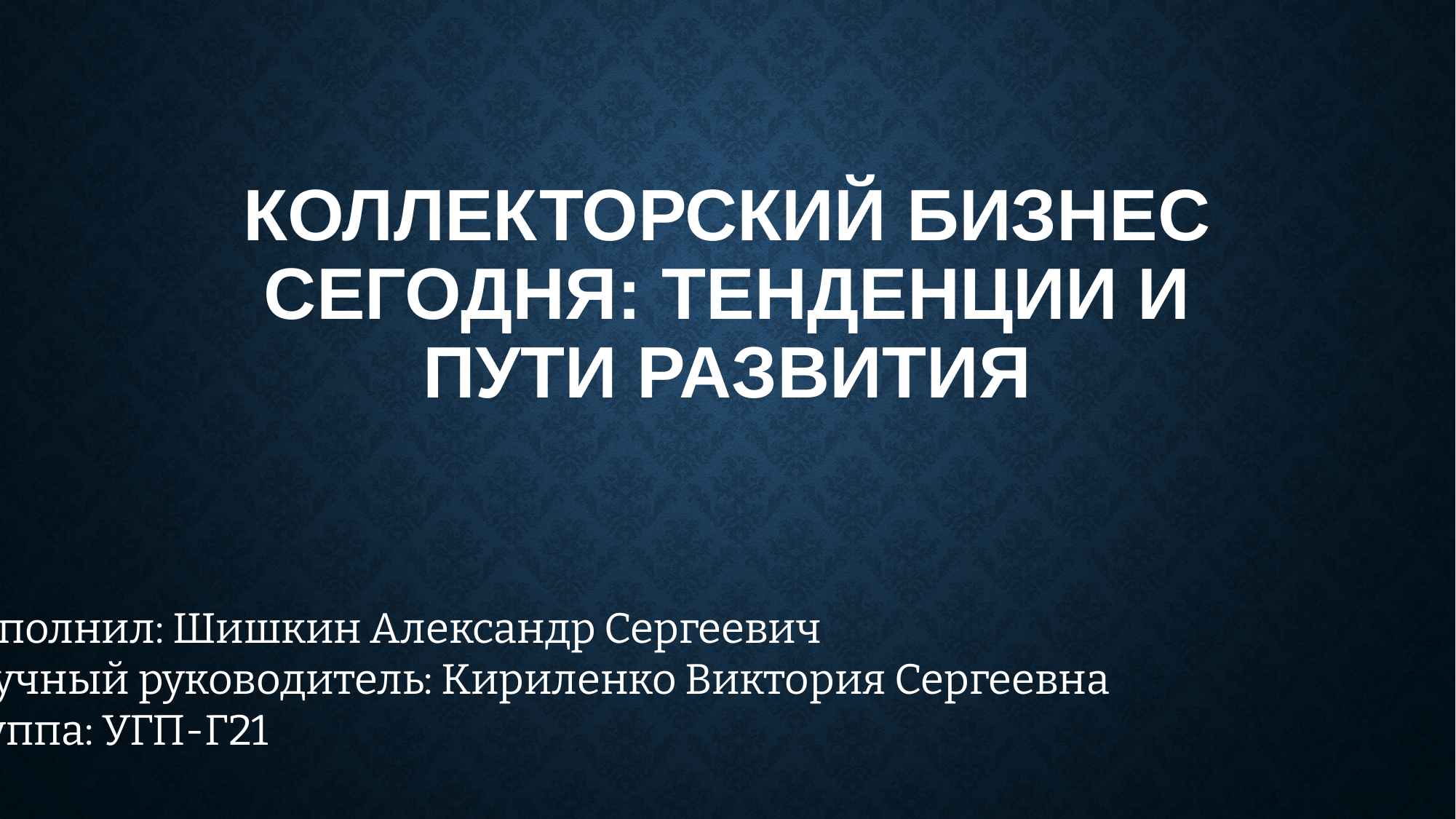

# Коллекторский бизнес сегодня: тенденции и Пути развития
Выполнил: Шишкин Александр Сергеевич
Научный руководитель: Кириленко Виктория Сергеевна
Группа: УГП-Г21